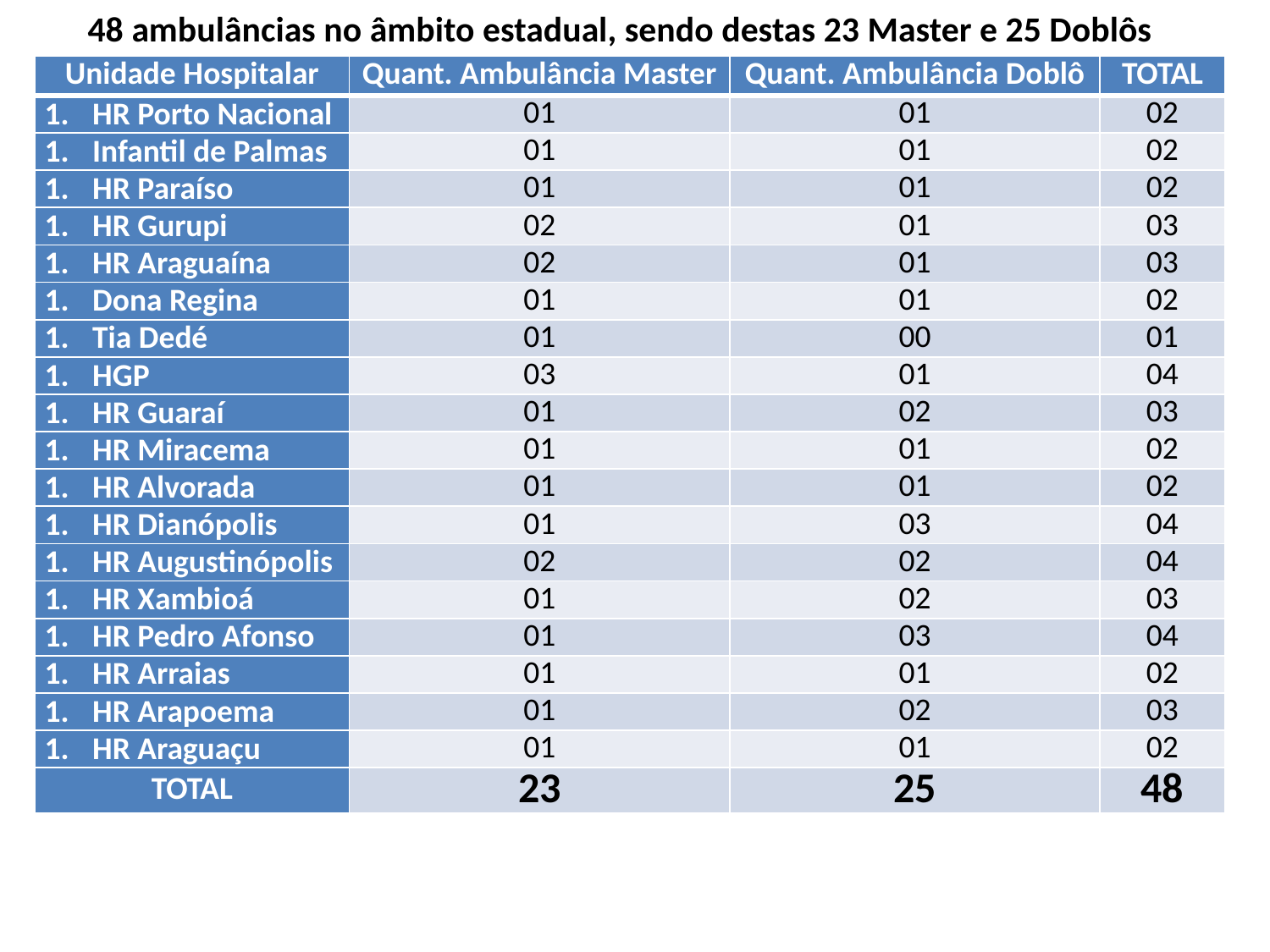

48 ambulâncias no âmbito estadual, sendo destas 23 Master e 25 Doblôs
| Unidade Hospitalar | Quant. Ambulância Master | Quant. Ambulância Doblô | TOTAL |
| --- | --- | --- | --- |
| HR Porto Nacional | 01 | 01 | 02 |
| Infantil de Palmas | 01 | 01 | 02 |
| HR Paraíso | 01 | 01 | 02 |
| HR Gurupi | 02 | 01 | 03 |
| HR Araguaína | 02 | 01 | 03 |
| Dona Regina | 01 | 01 | 02 |
| Tia Dedé | 01 | 00 | 01 |
| HGP | 03 | 01 | 04 |
| HR Guaraí | 01 | 02 | 03 |
| HR Miracema | 01 | 01 | 02 |
| HR Alvorada | 01 | 01 | 02 |
| HR Dianópolis | 01 | 03 | 04 |
| HR Augustinópolis | 02 | 02 | 04 |
| HR Xambioá | 01 | 02 | 03 |
| HR Pedro Afonso | 01 | 03 | 04 |
| HR Arraias | 01 | 01 | 02 |
| HR Arapoema | 01 | 02 | 03 |
| HR Araguaçu | 01 | 01 | 02 |
| TOTAL | 23 | 25 | 48 |